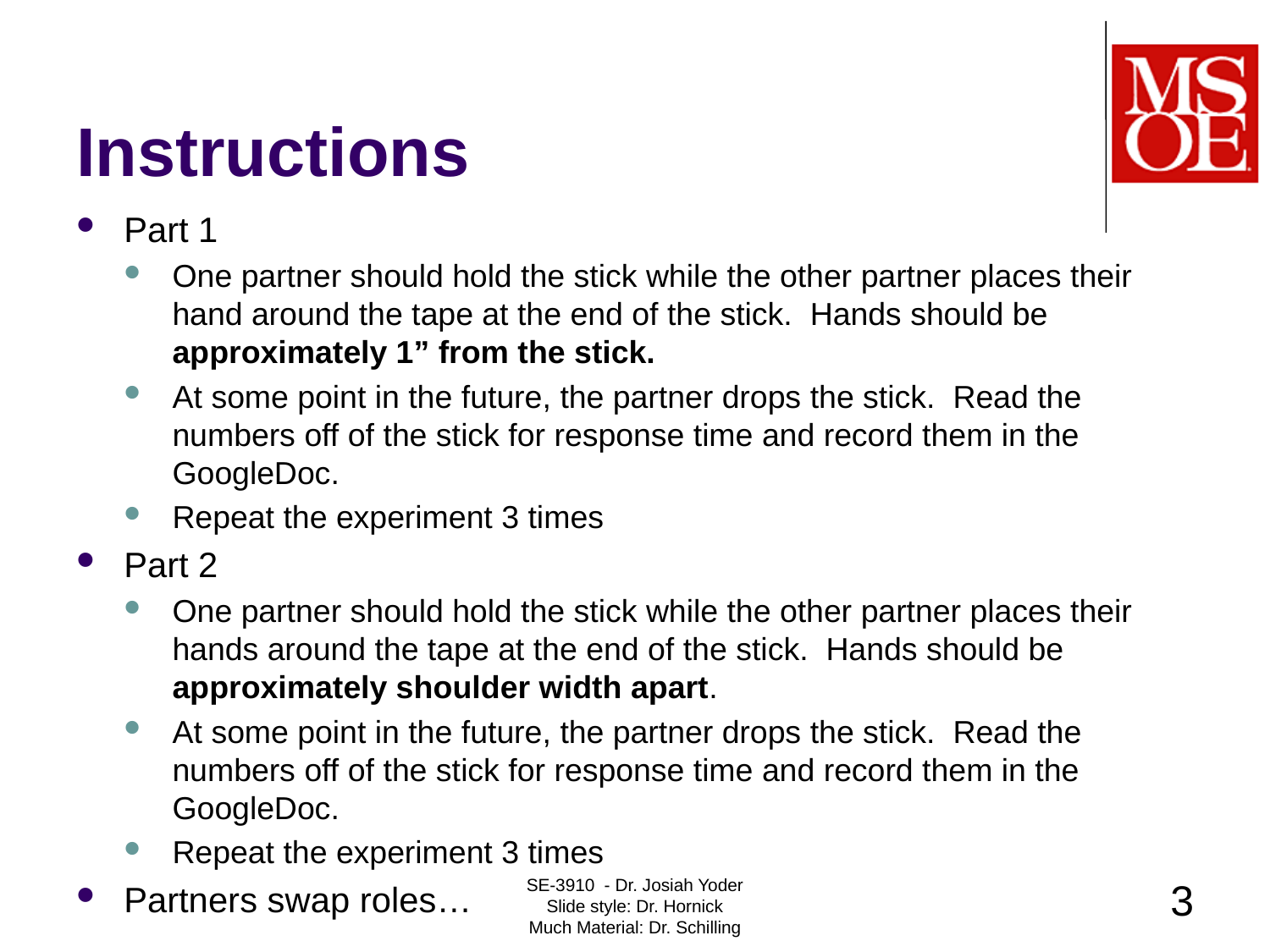

# Instructions
Part 1
One partner should hold the stick while the other partner places their hand around the tape at the end of the stick.  Hands should be approximately 1” from the stick.
At some point in the future, the partner drops the stick.  Read the numbers off of the stick for response time and record them in the GoogleDoc.
Repeat the experiment 3 times
Part 2
One partner should hold the stick while the other partner places their hands around the tape at the end of the stick.  Hands should be approximately shoulder width apart.
At some point in the future, the partner drops the stick.  Read the numbers off of the stick for response time and record them in the GoogleDoc.
Repeat the experiment 3 times
Partners swap roles…

SE-3910  - Dr. Josiah Yoder
Slide style: Dr. Hornick
Much Material: Dr. Schilling
3